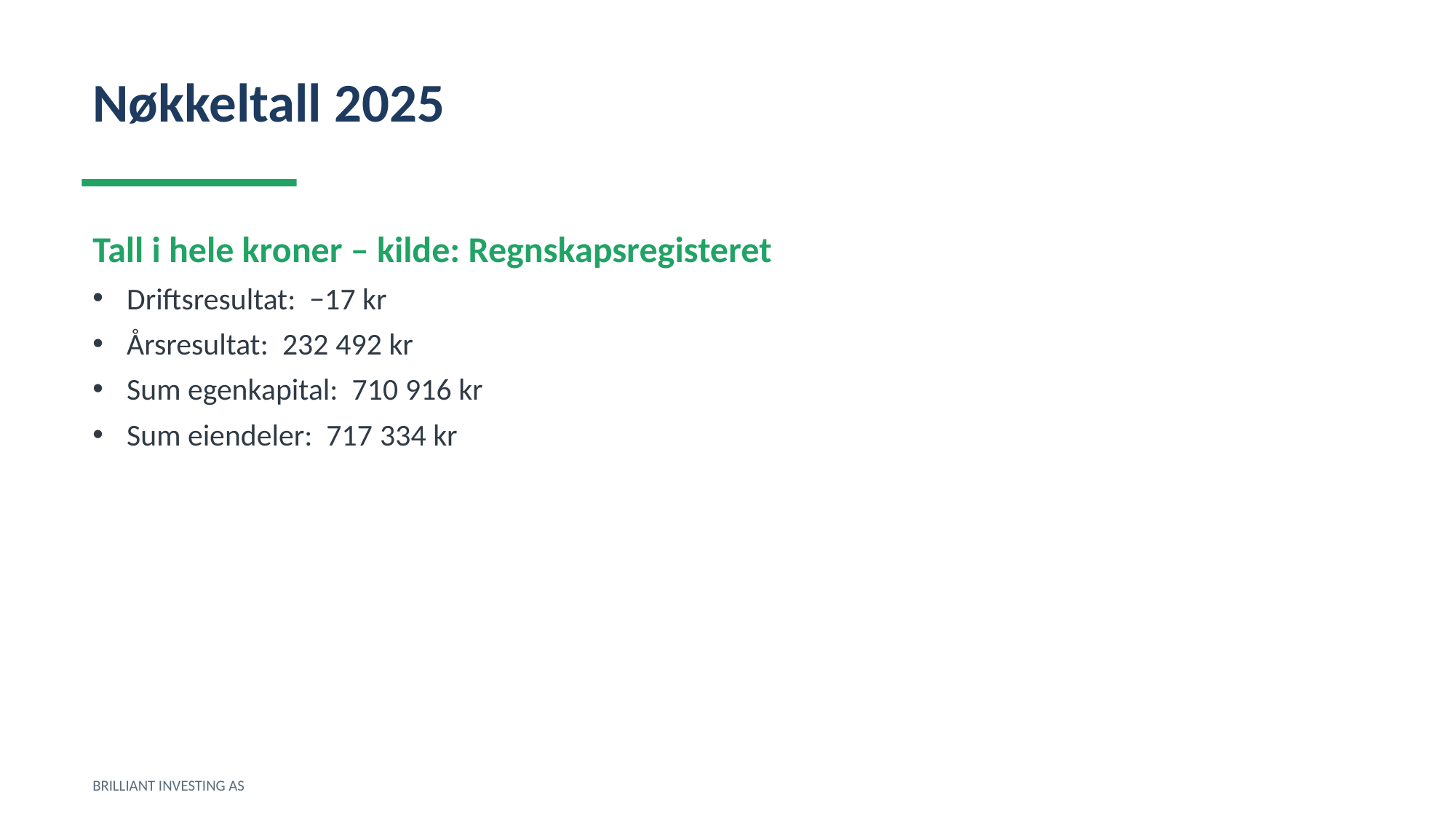

Nøkkeltall 2025

Tall i hele kroner – kilde: Regnskapsregisteret
Driftsresultat:  −17 kr
Årsresultat:  232 492 kr
Sum egenkapital:  710 916 kr
Sum eiendeler:  717 334 kr
BRILLIANT INVESTING AS